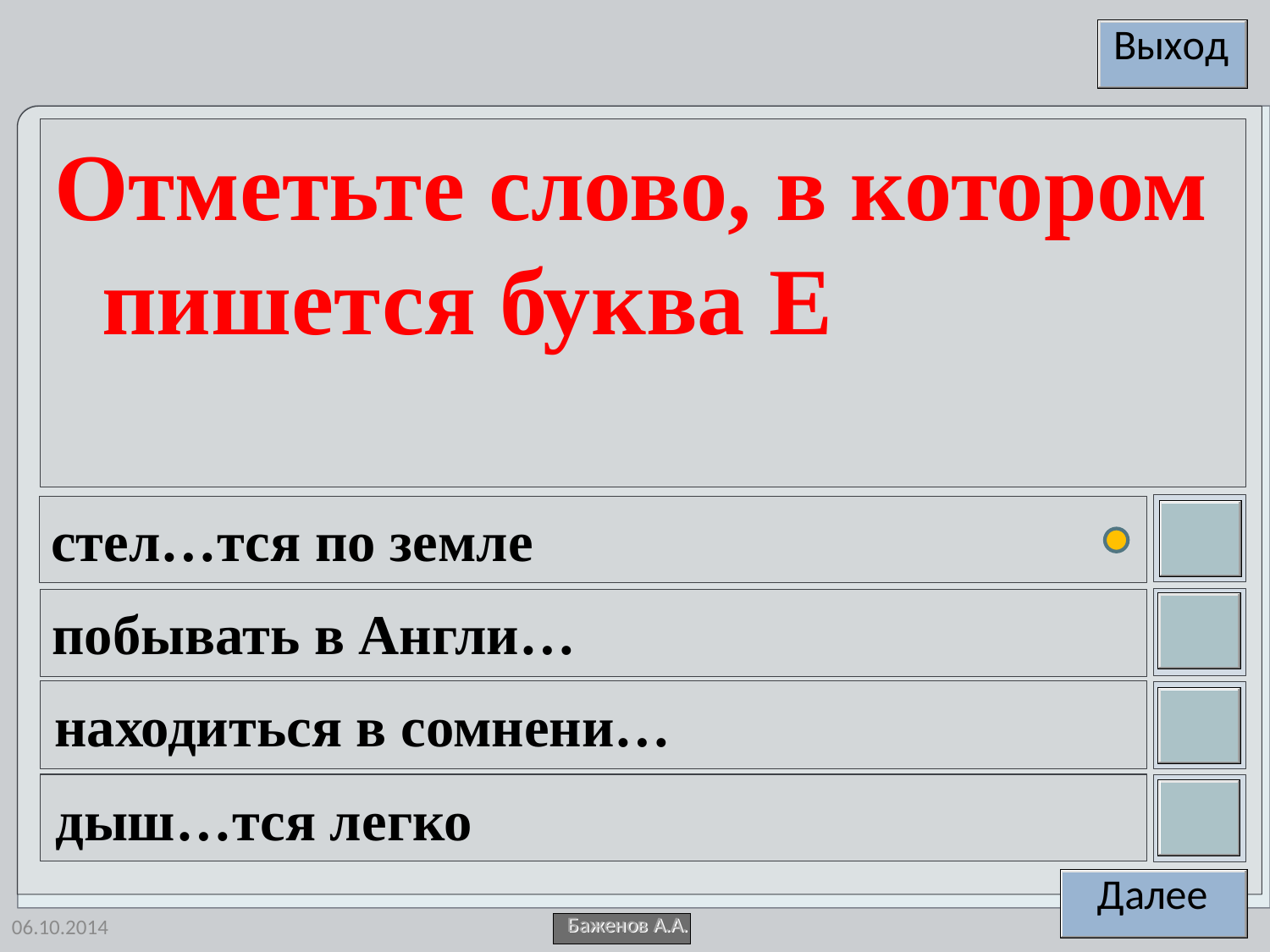

Отметьте слово, в котором пишется буква Е
стел…тся по земле

побывать в Англи…

находиться в сомнени…

дыш…тся легко

06.10.2014